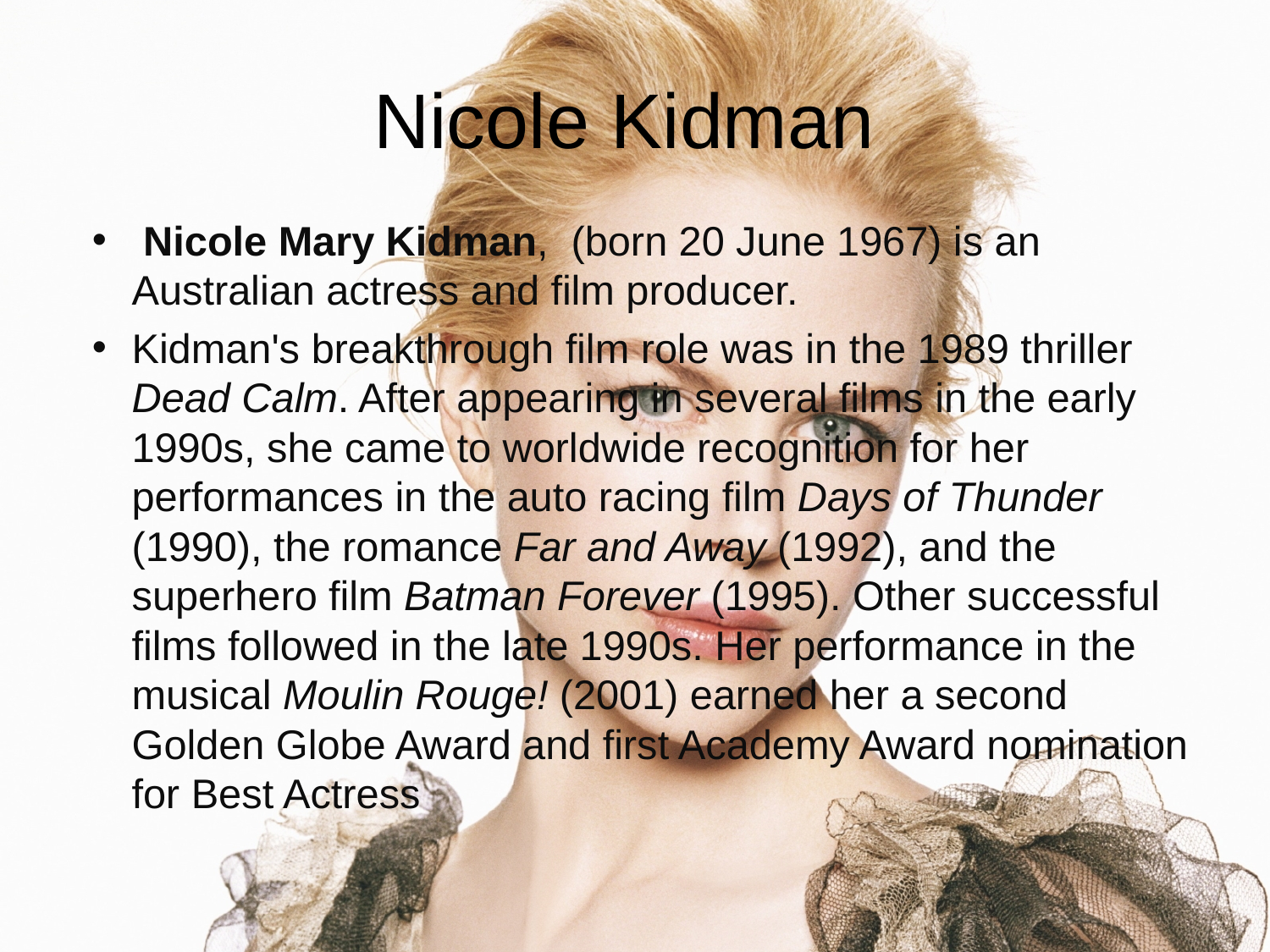

# Nicole Kidman
 Nicole Mary Kidman,  (born 20 June 1967) is an Australian actress and film producer.
Kidman's breakthrough film role was in the 1989 thriller Dead Calm. After appearing in several films in the early 1990s, she came to worldwide recognition for her performances in the auto racing film Days of Thunder (1990), the romance Far and Away (1992), and the superhero film Batman Forever (1995). Other successful films followed in the late 1990s. Her performance in the musical Moulin Rouge! (2001) earned her a second Golden Globe Award and first Academy Award nomination for Best Actress